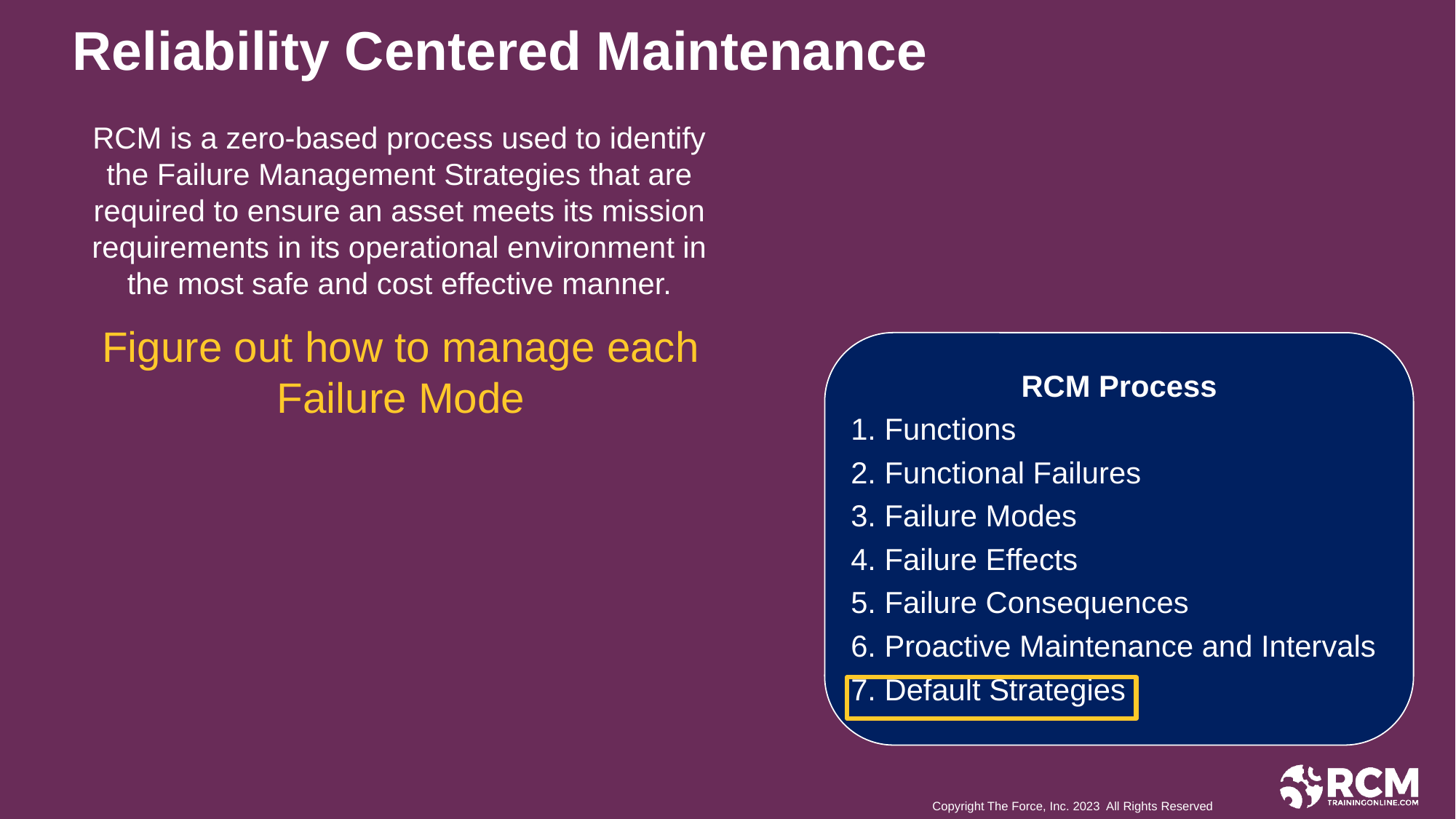

Reliability Centered Maintenance
RCM is a zero-based process used to identify the Failure Management Strategies that are required to ensure an asset meets its mission requirements in its operational environment in the most safe and cost effective manner.
Figure out how to manage each Failure Mode

RCM Process
1. Functions
2. Functional Failures
3. Failure Modes
4. Failure Effects
5. Failure Consequences
6. Proactive Maintenance and Intervals
7. Default Strategies